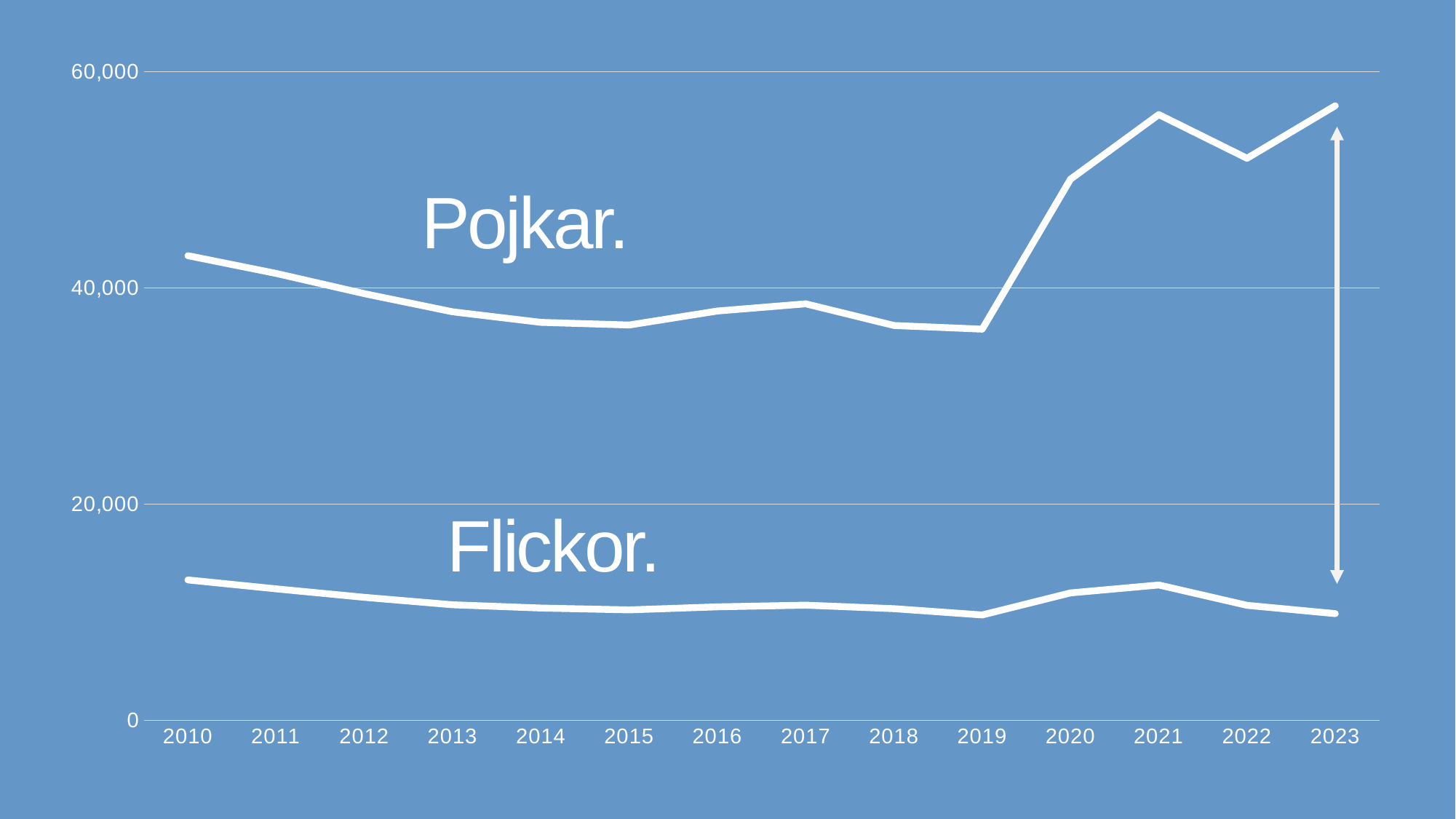

### Chart

| Category |  |  |
|---|---|---|
| 2010 | 12982.0 | 42981.0 |
| 2011 | 12154.0 | 41341.0 |
| 2012 | 11368.0 | 39466.0 |
| 2013 | 10683.0 | 37786.0 |
| 2014 | 10378.0 | 36815.0 |
| 2015 | 10207.0 | 36566.0 |
| 2016 | 10491.0 | 37865.0 |
| 2017 | 10646.0 | 38527.0 |
| 2018 | 10319.0 | 36525.0 |
| 2019 | 9739.0 | 36186.0 |
| 2020 | 11781.0 | 50058.0 |
| 2021 | 12510.0 | 56035.0 |
| 2022 | 10628.0 | 51992.0 |
| 2023 | 9862.0 | 56857.0 |
# Pojkar.
Flickor.